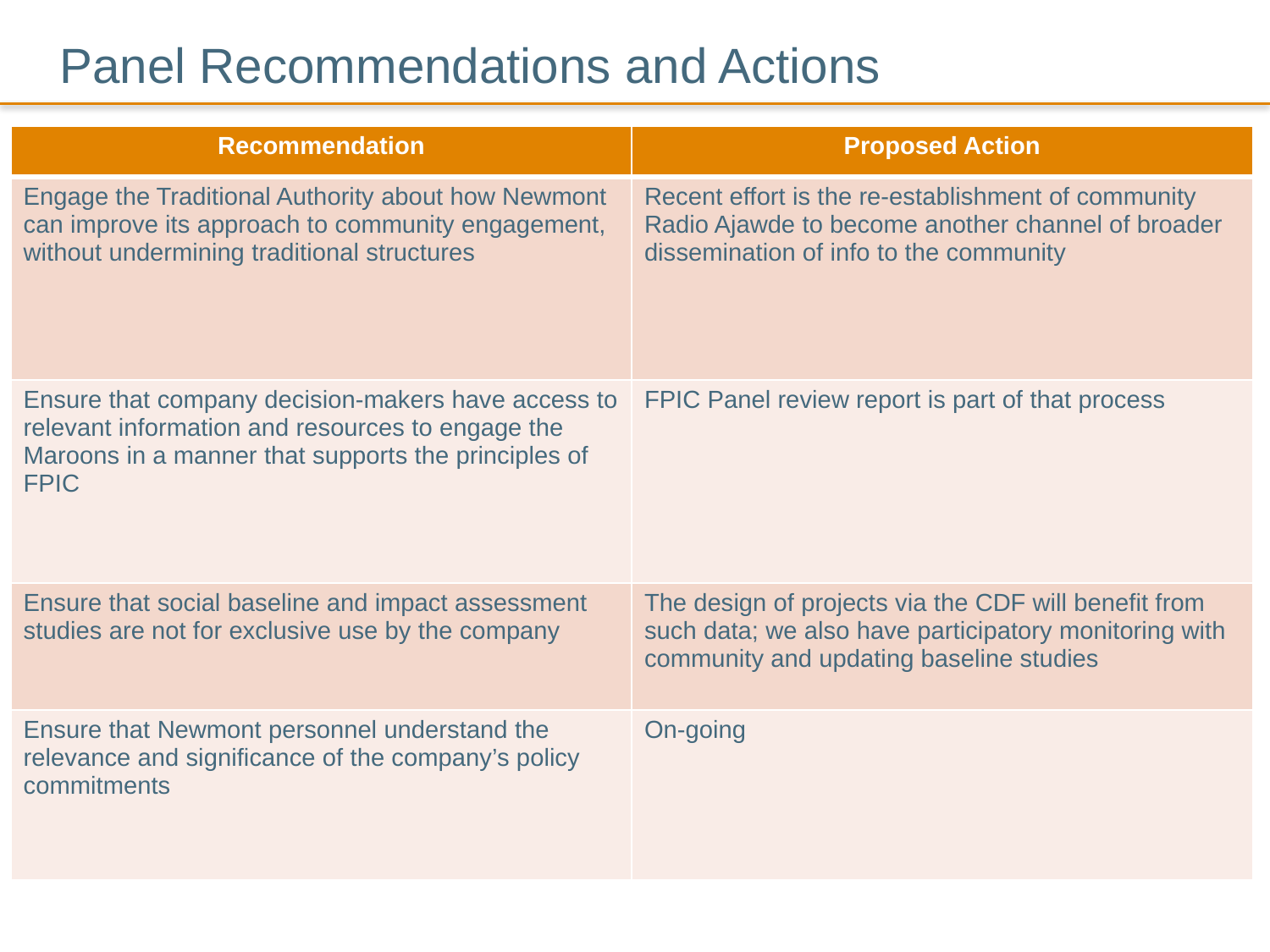

# Panel Recommendations and Actions
| Recommendation | Proposed Action |
| --- | --- |
| Engage the Traditional Authority about how Newmont can improve its approach to community engagement, without undermining traditional structures | Recent effort is the re-establishment of community Radio Ajawde to become another channel of broader dissemination of info to the community |
| Ensure that company decision-makers have access to relevant information and resources to engage the Maroons in a manner that supports the principles of FPIC | FPIC Panel review report is part of that process |
| Ensure that social baseline and impact assessment studies are not for exclusive use by the company | The design of projects via the CDF will benefit from such data; we also have participatory monitoring with community and updating baseline studies |
| Ensure that Newmont personnel understand the relevance and significance of the company’s policy commitments | On-going |